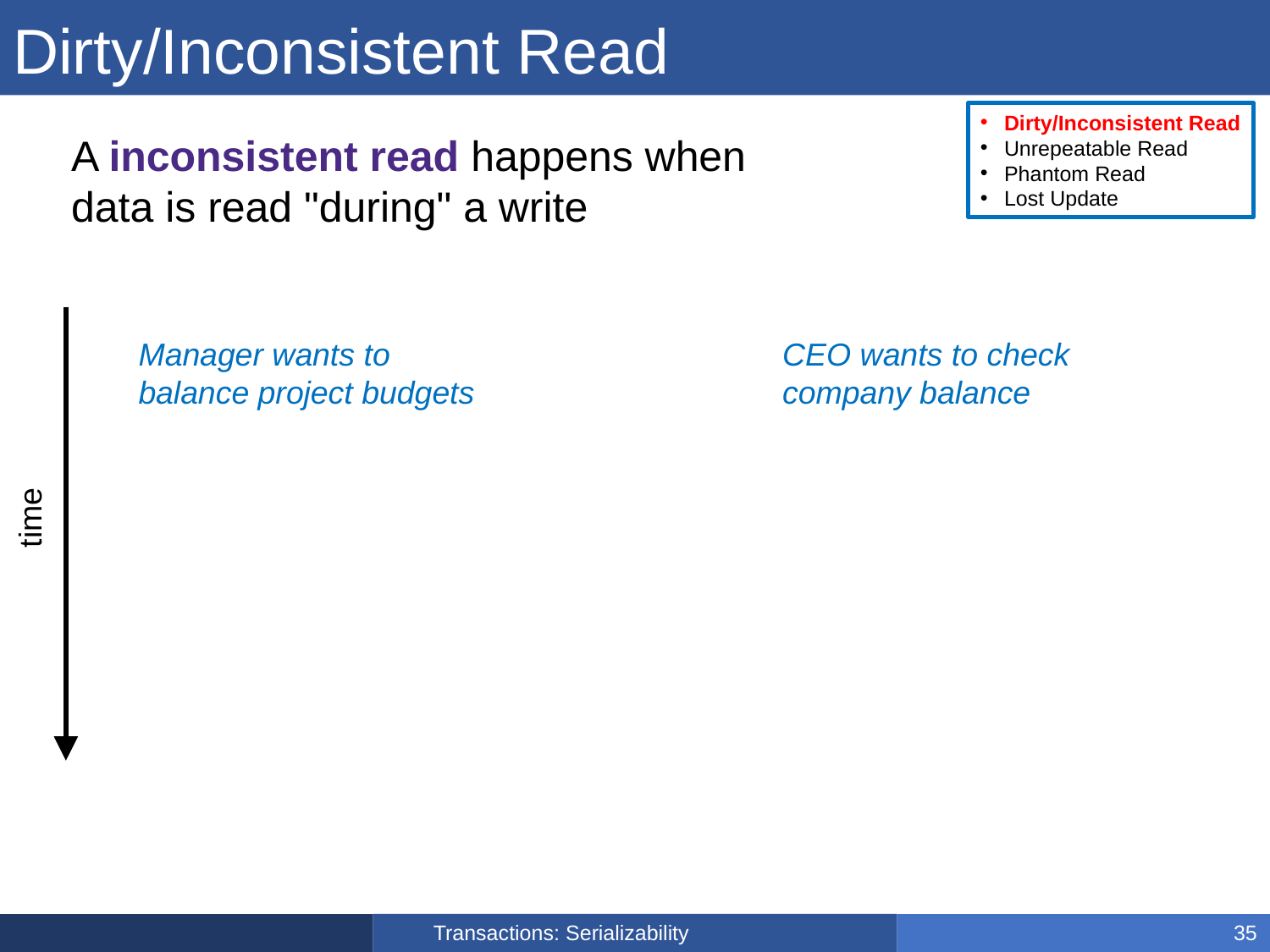

# Dirty/Inconsistent Read
Dirty/Inconsistent Read
Unrepeatable Read
Phantom Read
Lost Update
A inconsistent read happens when
data is read "during" a write
Manager wants to balance project budgets
CEO wants to check company balance
time
Transactions: Serializability
35